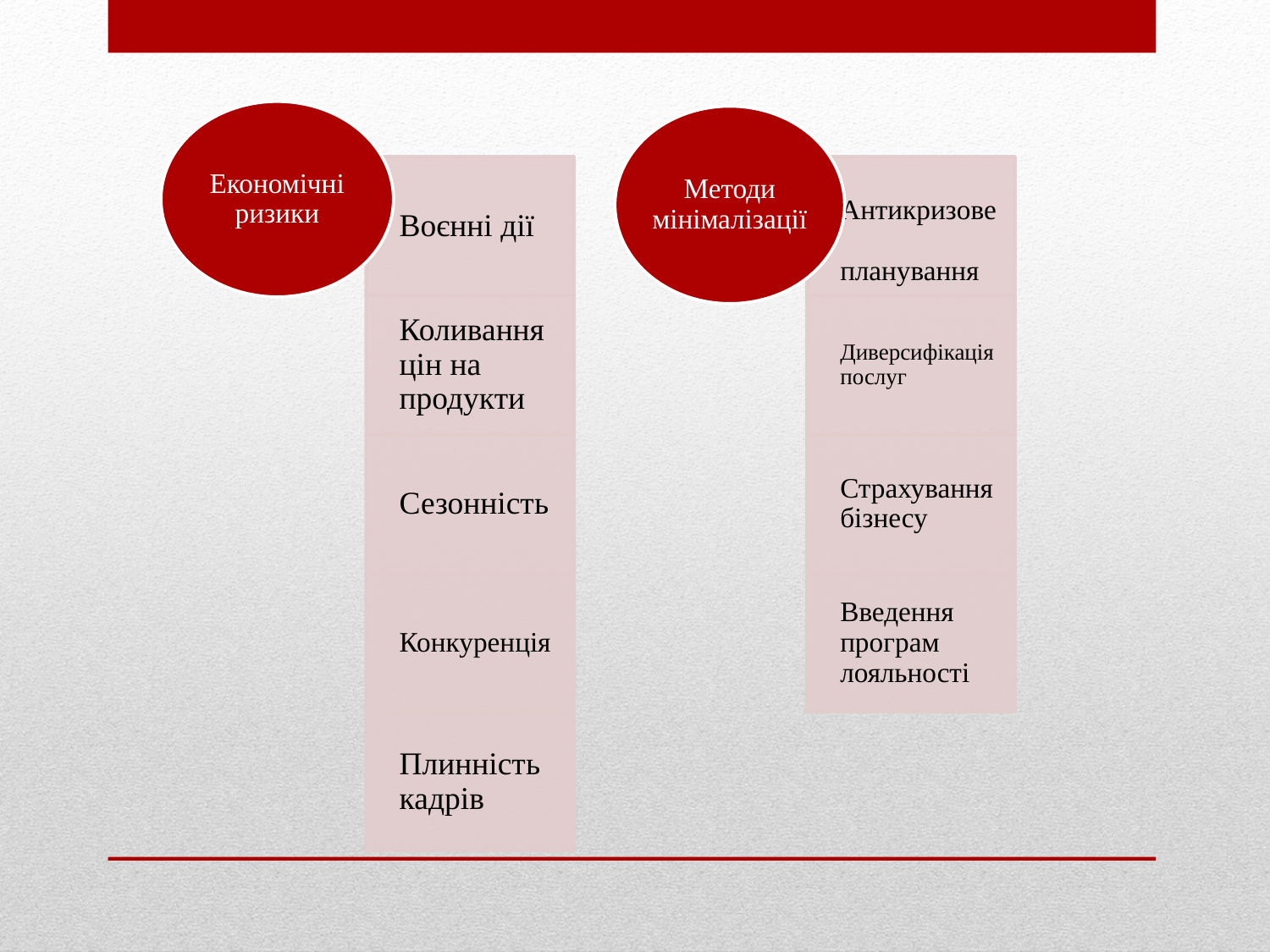

Воєнні дії
Коливання цін на продукти
Сезонність
Конкуренція
Плинність кадрів
Економічні ризики
   Антикризове        планування
Диверсифікація послуг
Страхування бізнесу
Введення програм лояльності
Методи мінімалізації